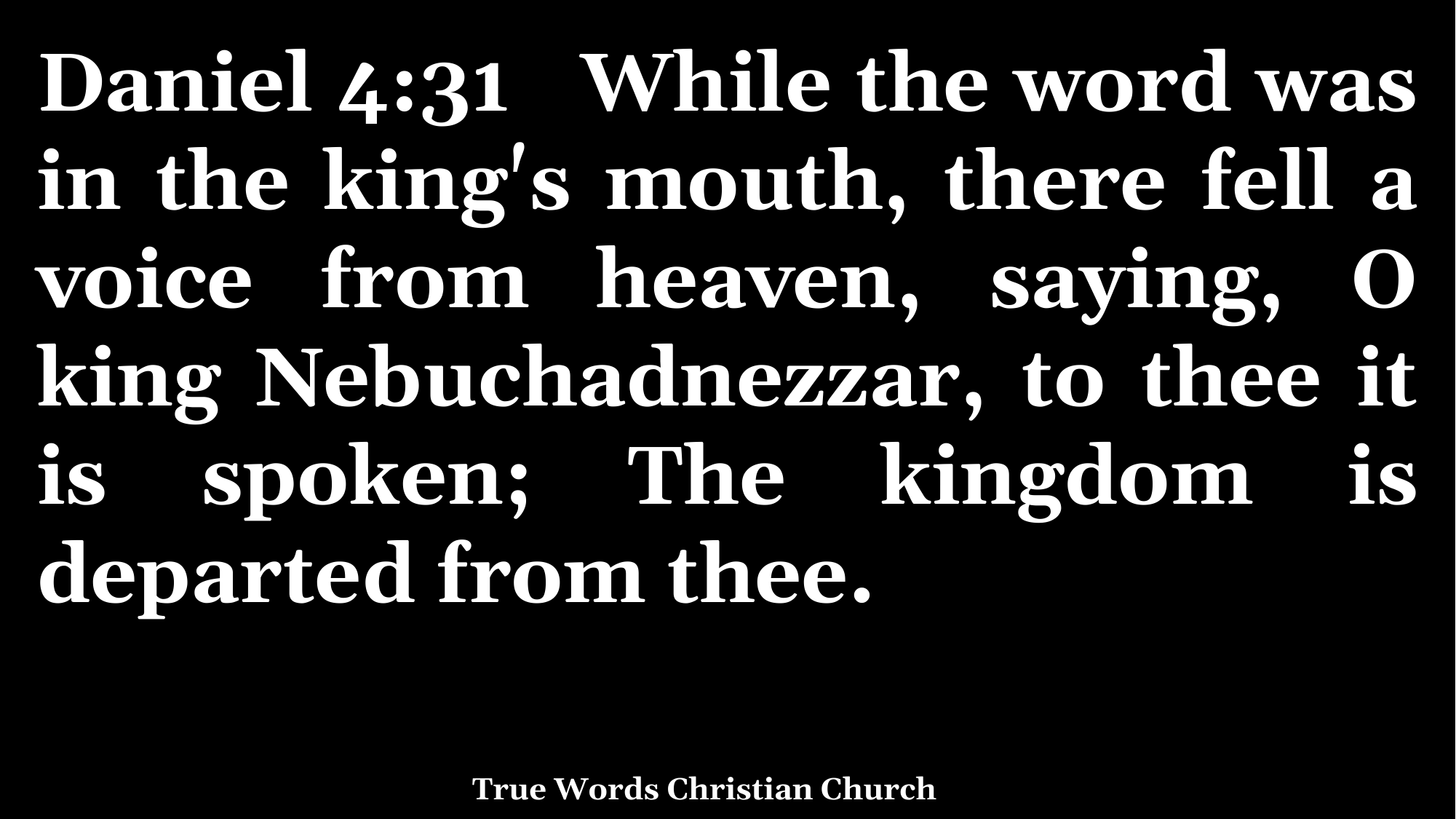

Daniel 4:31   While the word was in the king's mouth, there fell a voice from heaven, saying, O king Nebuchadnezzar, to thee it is spoken; The kingdom is departed from thee.
True Words Christian Church